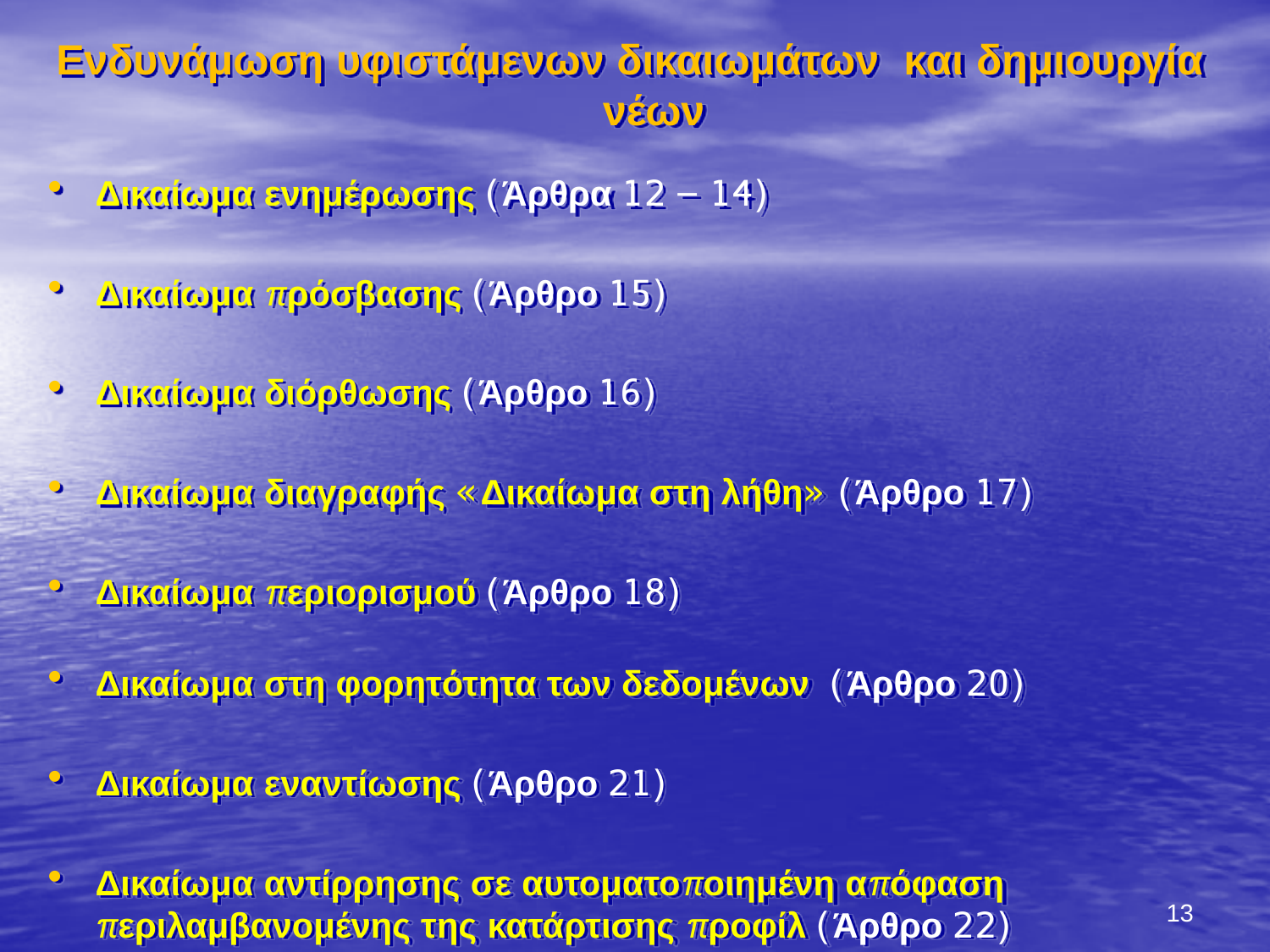

Ενδυνάμωση υφιστάμενων δικαιωμάτων  και δημιουργία νέων

Δικαίωμα ενημέρωσης (Άρθρα 12 – 14)

Δικαίωμα πρόσβασης (Άρθρο 15)

Δικαίωμα διόρθωσης (Άρθρο 16)

Δικαίωμα διαγραφής «Δικαίωμα στη λήθη» (Άρθρο 17)

Δικαίωμα περιορισμού (Άρθρο 18)

Δικαίωμα στη φορητότητα των δεδομένων  (Άρθρο 20)

Δικαίωμα εναντίωσης (Άρθρο 21)

Δικαίωμα αντίρρησης σε αυτοματοποιημένη απόφαση περιλαμβανομένης της κατάρτισης προφίλ (Άρθρο 22)

13